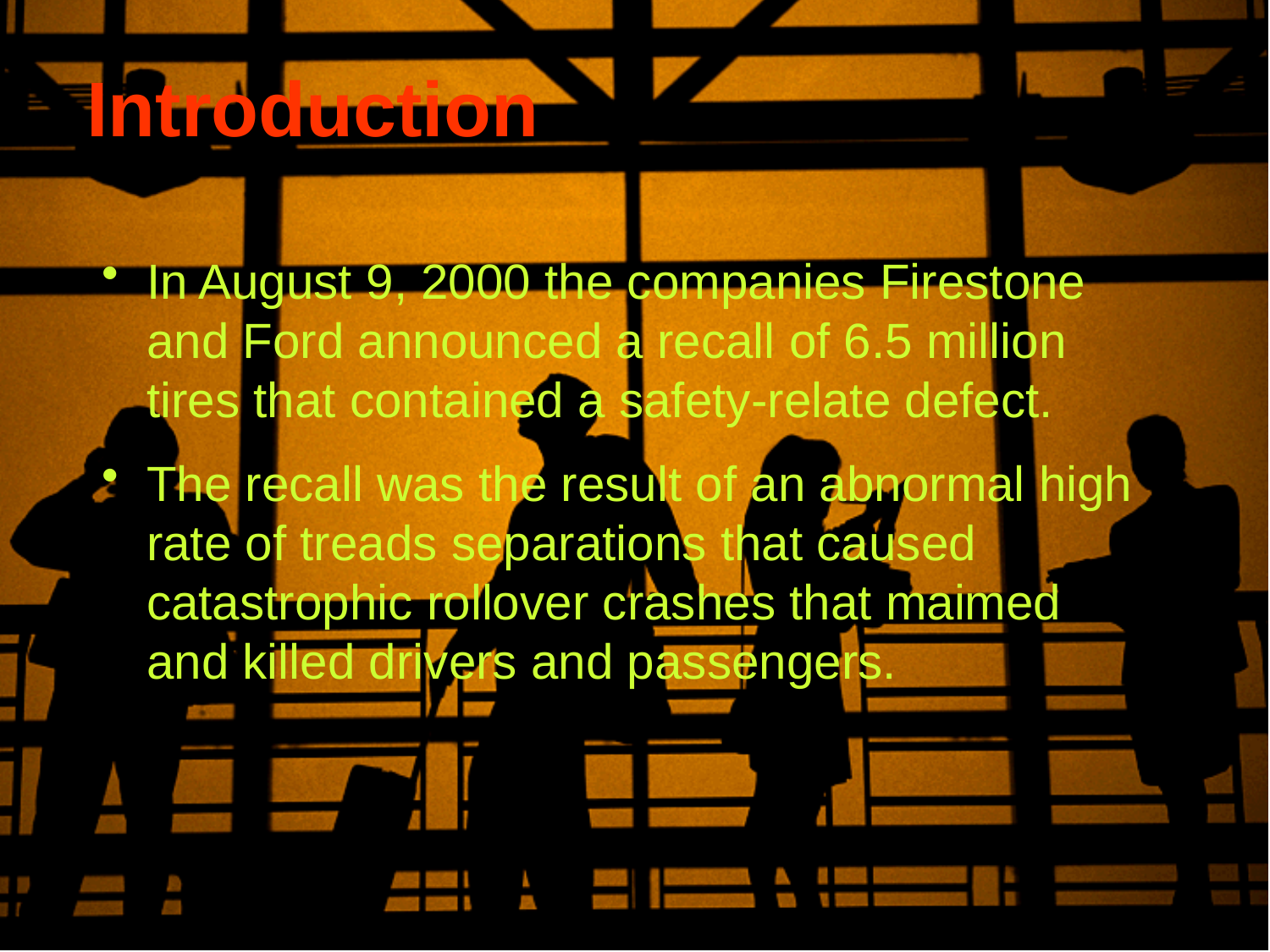

# Introduction
In August 9, 2000 the companies Firestone and Ford announced a recall of 6.5 million tires that contained a safety-relate defect.
The recall was the result of an abnormal high rate of treads separations that caused catastrophic rollover crashes that maimed and killed drivers and passengers.